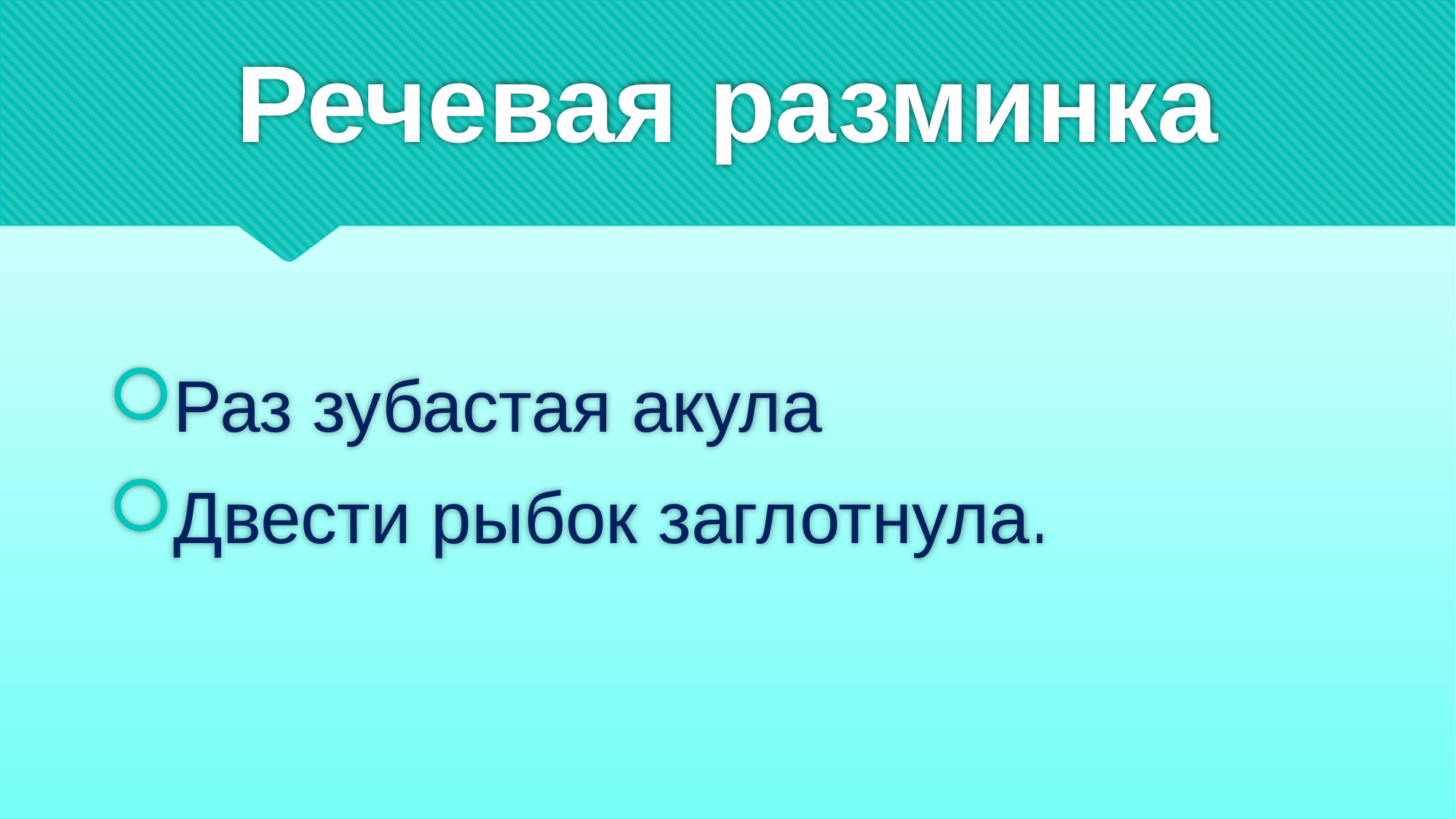

# Речевая разминка
Раз зубастая акула
Двести рыбок заглотнула.